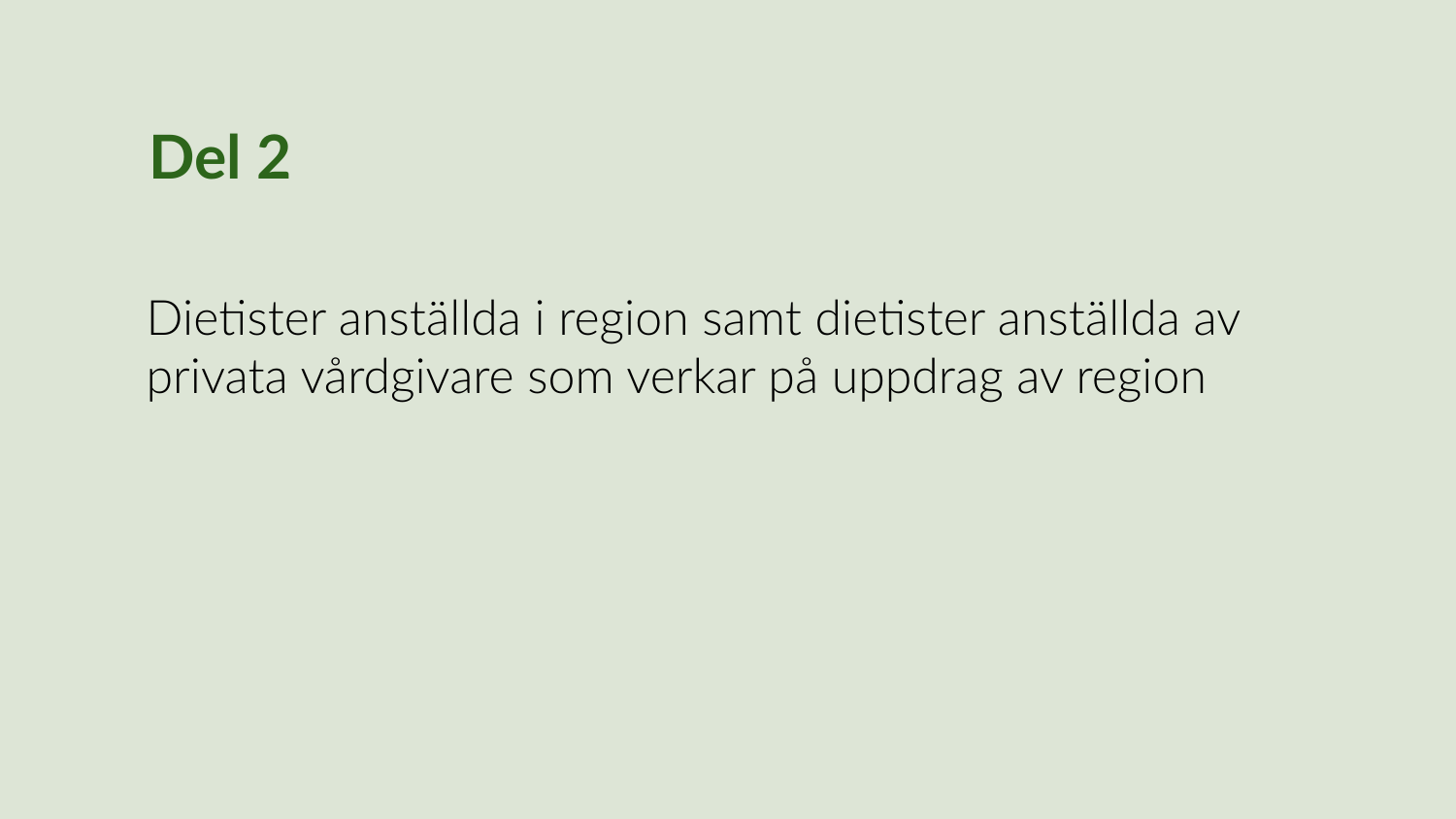

# Del 2
Dietister anställda i region samt dietister anställda av privata vårdgivare som verkar på uppdrag av region